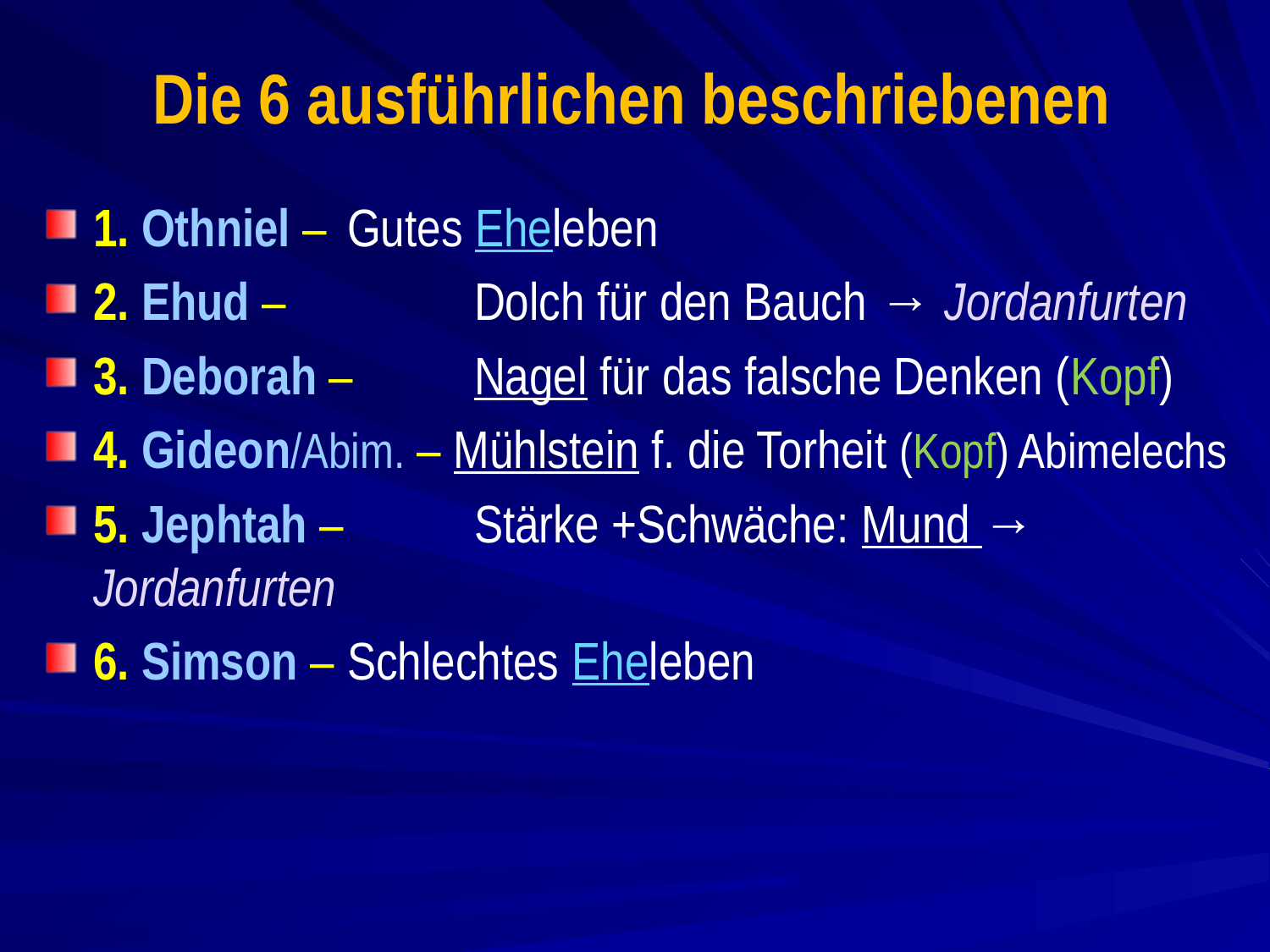

# Die 6 ausführlichen beschriebenen
1. Othniel – 	Gutes Eheleben
2. Ehud – 		Dolch für den Bauch → Jordanfurten
3. Deborah – 	Nagel für das falsche Denken (Kopf)
4. Gideon/Abim. – Mühlstein f. die Torheit (Kopf) Abimelechs
5. Jephtah – 	Stärke +Schwäche: Mund → Jordanfurten
6. Simson – 	Schlechtes Eheleben